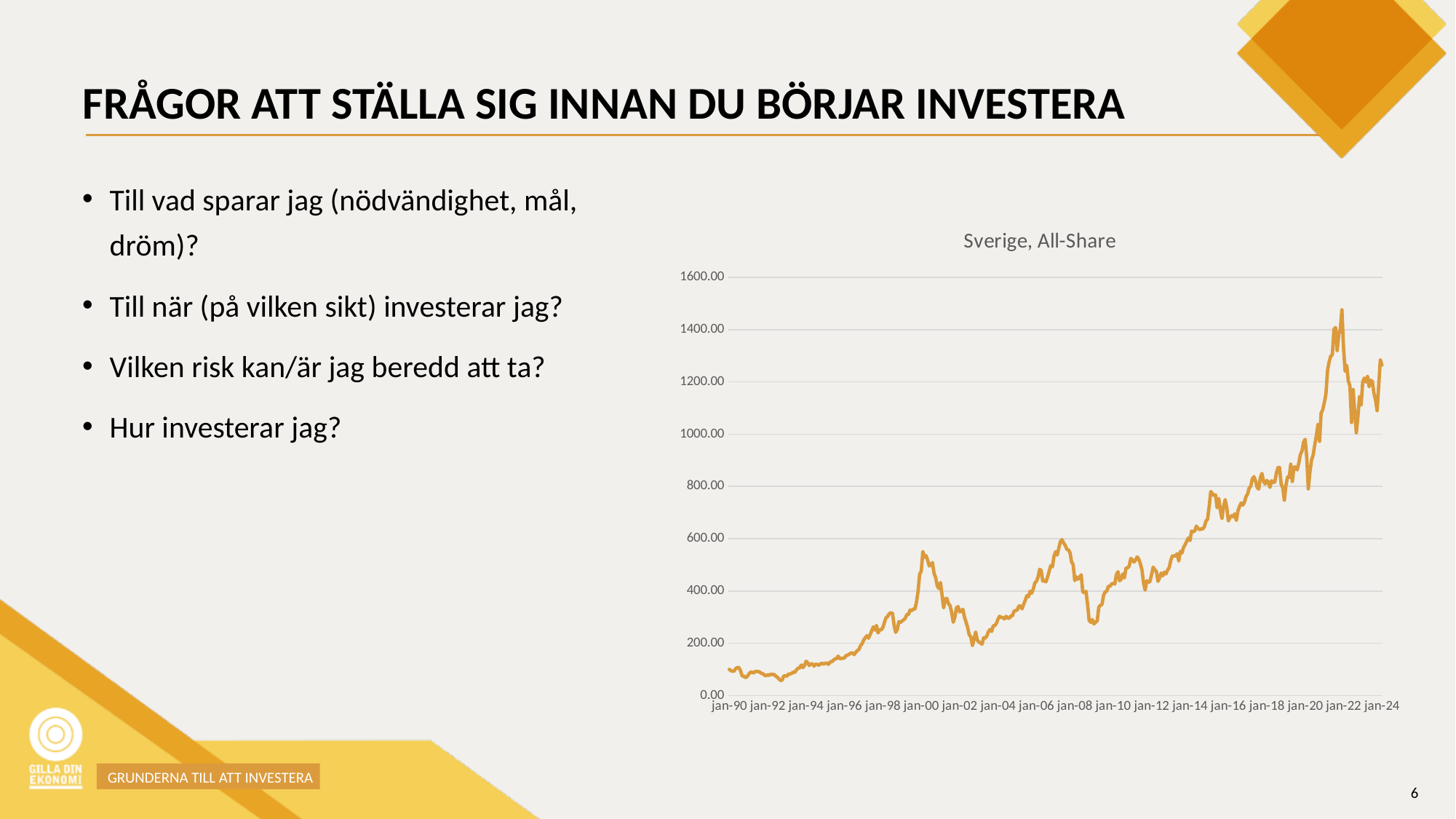

# FRÅGOR ATT STÄLLA SIG INNAN DU BÖRJAR INVESTERA
Till vad sparar jag (nödvändighet, mål, dröm)?
Till när (på vilken sikt) investerar jag?
Vilken risk kan/är jag beredd att ta?
Hur investerar jag?

### Chart:

| Category | Sverige, All-Share |
|---|---|
| jan-90 | 100.0 |
| feb-90 | 95.27603870233351 |
| mar-90 | 92.85714285714288 |
| apr-90 | 93.71087080250426 |
| maj-90 | 102.88844621513944 |
| jun-90 | 107.15708594194649 |
| jul-90 | 107.29937393284007 |
| aug-90 | 95.04837791690382 |
| sep-90 | 75.2276607854297 |
| okt-90 | 74.41661923733636 |
| nov-90 | 69.00967558338075 |
| dec-90 | 71.74160500853728 |
| jan-91 | 80.10813887307911 |
| feb-91 | 88.10472396129767 |
| mar-91 | 90.0398406374502 |
| apr-91 | 86.18383608423449 |
| maj-91 | 90.9931701764371 |
| jun-91 | 92.92828685258964 |
| jul-91 | 91.74729652817302 |
| aug-91 | 89.99715424018213 |
| sep-91 | 84.97438816163915 |
| okt-91 | 83.38076266363119 |
| nov-91 | 78.25839499146272 |
| dec-91 | 75.6260671599317 |
| jan-92 | 79.72396129766648 |
| feb-92 | 77.1770062606716 |
| mar-92 | 82.0290267501423 |
| apr-92 | 80.25042686397268 |
| maj-92 | 81.0330108138873 |
| jun-92 | 74.55890722822994 |
| jul-92 | 70.57484348321002 |
| aug-92 | 63.702333523050655 |
| sep-92 | 57.89698349459306 |
| okt-92 | 58.59419464997154 |
| nov-92 | 74.5019920318725 |
| dec-92 | 75.6260671599317 |
| jan-93 | 73.73363688104723 |
| feb-93 | 82.51280591918042 |
| mar-93 | 82.08594194649972 |
| apr-93 | 84.93170176437108 |
| maj-93 | 89.7410358565737 |
| jun-93 | 88.70233352305065 |
| jul-93 | 98.52020489470688 |
| aug-93 | 104.89470688673876 |
| sep-93 | 105.94763801935115 |
| okt-93 | 116.69038133181559 |
| nov-93 | 106.85828116107 |
| dec-93 | 115.05406943653955 |
| jan-94 | 131.16107000569153 |
| feb-94 | 125.76835515082527 |
| mar-94 | 114.68412066021627 |
| apr-94 | 121.08708025042687 |
| maj-94 | 120.94479225953329 |
| jun-94 | 112.72054638588503 |
| jul-94 | 119.99146272054638 |
| aug-94 | 118.88161639157654 |
| sep-94 | 115.63745019920319 |
| okt-94 | 121.52817302219692 |
| nov-94 | 123.23562891291975 |
| dec-94 | 120.3187250996016 |
| jan-95 | 123.57712009106432 |
| feb-95 | 123.66249288560046 |
| mar-95 | 119.45076835515083 |
| apr-95 | 128.25839499146272 |
| maj-95 | 129.4536141149687 |
| jun-95 | 134.60443938531589 |
| jul-95 | 140.08252703471825 |
| aug-95 | 141.0927717700626 |
| sep-95 | 150.9248719408082 |
| okt-95 | 140.5947638019351 |
| nov-95 | 142.38759248719407 |
| dec-95 | 142.28799089356858 |
| jan-96 | 144.4934547524189 |
| feb-96 | 152.61809903244165 |
| mar-96 | 154.86624928856006 |
| apr-96 | 158.25270347182698 |
| maj-96 | 162.32214001138303 |
| jun-96 | 163.04780876494024 |
| jul-96 | 156.41718838929995 |
| aug-96 | 164.78372225384177 |
| sep-96 | 171.79852020489471 |
| okt-96 | 175.9248719408082 |
| nov-96 | 190.76550939100738 |
| dec-96 | 198.27831531018782 |
| jan-97 | 212.15139442231074 |
| feb-97 | 221.2720546385885 |
| mar-97 | 228.78486055776892 |
| apr-97 | 219.45076835515079 |
| maj-97 | 232.41320432555491 |
| jun-97 | 247.41035856573706 |
| jul-97 | 262.59248719408083 |
| aug-97 | 250.5264655663062 |
| sep-97 | 267.75754126351734 |
| okt-97 | 239.5702902675014 |
| nov-97 | 251.73591348890153 |
| dec-97 | 251.86397268070576 |
| jan-98 | 260.1878201479795 |
| feb-98 | 279.86624928856 |
| mar-98 | 297.8514513375071 |
| apr-98 | 302.47581104154807 |
| maj-98 | 313.6881047239613 |
| jun-98 | 316.27774615822426 |
| jul-98 | 314.954467842914 |
| aug-98 | 269.9487763232783 |
| sep-98 | 241.97495731360272 |
| okt-98 | 252.09163346613545 |
| nov-98 | 282.9396698918611 |
| dec-98 | 279.2117245304496 |
| jan-99 | 285.51508252703474 |
| feb-99 | 289.52760387023335 |
| mar-99 | 295.9021058622652 |
| apr-99 | 310.0455321570859 |
| maj-99 | 309.84632896983493 |
| jun-99 | 327.1770062606716 |
| jul-99 | 324.81502561183834 |
| aug-99 | 330.69151963574274 |
| sep-99 | 330.221969265794 |
| okt-99 | 357.256687535572 |
| nov-99 | 399.0893568582812 |
| dec-99 | 464.8121798520205 |
| jan-00 | 475.2561183836084 |
| feb-00 | 550.7825839499146 |
| mar-00 | 528.9556061468412 |
| apr-00 | 535.1735913488901 |
| maj-00 | 517.6579396698919 |
| jun-00 | 495.71713147410355 |
| jul-00 | 499.9430848036426 |
| aug-00 | 508.82185543540123 |
| sep-00 | 467.7717700626067 |
| okt-00 | 451.40865110984635 |
| nov-00 | 419.5219123505976 |
| dec-00 | 409.2344906089926 |
| jan-01 | 432.3847467273762 |
| feb-01 | 385.1309049516221 |
| mar-01 | 335.55776892430276 |
| apr-01 | 370.1052931132612 |
| maj-01 | 371.35742743312466 |
| jun-01 | 351.4513375071144 |
| jul-01 | 344.33693796243597 |
| aug-01 | 317.50142287990894 |
| sep-01 | 280.46385885031304 |
| okt-01 | 299.1035856573705 |
| nov-01 | 335.79965850882184 |
| dec-01 | 340.15367103016507 |
| jan-02 | 320.33295389869096 |
| feb-02 | 322.46727376209446 |
| mar-02 | 330.1650540694365 |
| apr-02 | 299.9715424018213 |
| maj-02 | 280.7626636311895 |
| jun-02 | 259.9743881616391 |
| jul-02 | 232.2140011383039 |
| aug-02 | 224.91462720546386 |
| sep-02 | 191.1923733636881 |
| okt-02 | 216.00739897552646 |
| nov-02 | 243.14171883893 |
| dec-02 | 212.82014797951052 |
| jan-03 | 205.02276607854296 |
| feb-03 | 201.2521343198634 |
| mar-03 | 196.58508821855435 |
| apr-03 | 220.71713147410358 |
| maj-03 | 219.40808195788273 |
| jun-03 | 228.54297097324985 |
| jul-03 | 244.46499715424017 |
| aug-03 | 252.81730221969266 |
| sep-03 | 245.07683551508254 |
| okt-03 | 266.9891861126921 |
| nov-03 | 267.743312464428 |
| dec-03 | 276.2805919180421 |
| jan-04 | 292.70062606715993 |
| feb-04 | 303.34376778599886 |
| mar-04 | 298.71940808195785 |
| apr-04 | 298.0364257256687 |
| maj-04 | 293.35515082527036 |
| jun-04 | 303.030734206033 |
| jul-04 | 296.8412066021628 |
| aug-04 | 295.4183266932271 |
| sep-04 | 304.9373932840068 |
| okt-04 | 304.79510529311324 |
| nov-04 | 322.9083665338645 |
| dec-04 | 325.0 |
| jan-05 | 327.2054638588503 |
| feb-05 | 342.1030165054069 |
| mar-05 | 342.8144564598748 |
| apr-05 | 331.58793397837223 |
| maj-05 | 349.28856004553217 |
| jun-05 | 363.6881047239613 |
| jul-05 | 382.057484348321 |
| aug-05 | 377.5469550369948 |
| sep-05 | 398.9328400682982 |
| okt-05 | 391.27774615822426 |
| nov-05 | 407.0290267501423 |
| dec-05 | 431.00455321570865 |
| jan-06 | 437.2083096186682 |
| feb-06 | 452.60387023335227 |
| mar-06 | 482.8116107000569 |
| apr-06 | 478.52874217416047 |
| maj-06 | 437.5924871940809 |
| jun-06 | 440.3244166192373 |
| jul-06 | 434.77518497438814 |
| aug-06 | 453.8133181559476 |
| sep-06 | 475.8537279453614 |
| okt-06 | 497.3961297666477 |
| nov-06 | 492.33067729083666 |
| dec-06 | 532.8258394991462 |
| jan-07 | 550.1849743881617 |
| feb-07 | 537.2367672168469 |
| mar-07 | 564.0722822993739 |
| apr-07 | 588.915765509391 |
| maj-07 | 596.328969834946 |
| jun-07 | 583.6795674445077 |
| jul-07 | 575.0569151963574 |
| aug-07 | 559.5475241889584 |
| sep-07 | 557.4701195219124 |
| okt-07 | 546.5993170176437 |
| nov-07 | 511.084234490609 |
| dec-07 | 500.6260671599317 |
| jan-08 | 439.911781445646 |
| feb-08 | 454.2544109277177 |
| mar-08 | 445.0768355150825 |
| apr-08 | 452.6892430278884 |
| maj-08 | 462.02333523050646 |
| jun-08 | 396.62777461582243 |
| jul-08 | 393.6966420034149 |
| aug-08 | 398.59134889015365 |
| sep-08 | 348.9328400682982 |
| okt-08 | 286.52532726237905 |
| nov-08 | 280.36425725668755 |
| dec-08 | 290.58053500284575 |
| jan-09 | 273.57712009106433 |
| feb-09 | 281.0899260102447 |
| mar-09 | 284.71826977803073 |
| apr-09 | 338.0478087649402 |
| maj-09 | 344.8918611269209 |
| jun-09 | 348.2498577120091 |
| jul-09 | 383.55150825270346 |
| aug-09 | 396.91235059760953 |
| sep-09 | 398.97552646556625 |
| okt-09 | 417.942515651679 |
| nov-09 | 418.01365964712573 |
| dec-09 | 426.1525327262379 |
| jan-10 | 429.1690381331816 |
| feb-10 | 426.3659647125782 |
| mar-10 | 461.69607285145133 |
| apr-10 | 473.7478656801366 |
| maj-10 | 438.8303927148549 |
| jun-10 | 445.3044963005122 |
| jul-10 | 465.4097894137734 |
| aug-10 | 449.8577120091065 |
| sep-10 | 487.80591918042114 |
| okt-10 | 488.2896983494593 |
| nov-10 | 495.2191235059761 |
| dec-10 | 524.3881616391576 |
| jan-11 | 519.0808195788276 |
| feb-11 | 510.4154809334092 |
| mar-11 | 518.3978372225384 |
| apr-11 | 530.2504268639726 |
| maj-11 | 522.0404097894137 |
| jun-11 | 503.62834376778596 |
| jul-11 | 480.0512236767217 |
| aug-11 | 429.36824132043256 |
| sep-11 | 403.47182697780306 |
| okt-11 | 439.1434262948207 |
| nov-11 | 432.79738190096754 |
| dec-11 | 436.881047239613 |
| jan-12 | 462.8912919749573 |
| feb-12 | 491.37734775184975 |
| mar-12 | 481.55947638019353 |
| apr-12 | 474.57313602731926 |
| maj-12 | 436.9379624359704 |
| jun-12 | 449.5873648264087 |
| jul-12 | 468.49743881616394 |
| aug-12 | 457.9112122936824 |
| sep-12 | 472.0261809903244 |
| okt-12 | 465.110984632897 |
| nov-12 | 479.8093340922026 |
| dec-12 | 489.38531587933977 |
| jan-13 | 516.6476949345475 |
| feb-13 | 534.0352874217416 |
| mar-13 | 534.0779738190097 |
| apr-13 | 534.2344906089926 |
| maj-13 | 542.3875924871941 |
| jun-13 | 514.6841206602163 |
| jul-13 | 551.4940239043825 |
| aug-13 | 545.4325554923164 |
| sep-13 | 567.0603301081388 |
| okt-13 | 577.2481502561184 |
| nov-13 | 590.6232214001138 |
| dec-13 | 602.8173022196927 |
| jan-14 | 592.942515651679 |
| feb-14 | 629.1548093340922 |
| mar-14 | 626.4940239043825 |
| apr-14 | 629.667046101309 |
| maj-14 | 648.3494593056346 |
| jun-14 | 638.8873079112122 |
| jul-14 | 634.6755833807626 |
| aug-14 | 637.8912919749573 |
| sep-14 | 636.7956744450768 |
| okt-14 | 646.1155378486055 |
| nov-14 | 667.6579396698919 |
| dec-14 | 674.2885600455321 |
| jan-15 | 722.5811041548093 |
| feb-15 | 780.6488332384747 |
| mar-15 | 772.4957313602732 |
| apr-15 | 764.911781445646 |
| maj-15 | 767.7148548662492 |
| jun-15 | 718.3693796243597 |
| jul-15 | 753.8417757541263 |
| aug-15 | 708.3380762663631 |
| sep-15 | 676.835515082527 |
| okt-15 | 722.9652817302219 |
| nov-15 | 749.5873648264086 |
| dec-15 | 718.739328400683 |
| jan-16 | 667.8998292544109 |
| feb-16 | 680.8764940239043 |
| mar-16 | 687.8343767785999 |
| apr-16 | 683.693796243597 |
| maj-16 | 695.0056915196358 |
| jun-16 | 669.9914627205463 |
| jul-16 | 706.4171883892999 |
| aug-16 | 723.762094479226 |
| sep-16 | 736.8099032441663 |
| okt-16 | 728.3437677859988 |
| nov-16 | 738.6169607285145 |
| dec-16 | 760.6146841206601 |
| jan-17 | 770.4610130904952 |
| feb-17 | 793.0136596471259 |
| mar-17 | 800.996015936255 |
| apr-17 | 829.1121229368242 |
| maj-17 | 837.3079112122937 |
| jun-17 | 820.8736482640865 |
| jul-17 | 796.0301650540695 |
| aug-17 | 789.5702902675014 |
| sep-17 | 833.338076266363 |
| okt-17 | 849.6869664200341 |
| nov-17 | 819.2942515651678 |
| dec-17 | 809.334092202618 |
| jan-18 | 822.851451337507 |
| feb-18 | 816.548093340922 |
| mar-18 | 796.3431986340352 |
| apr-18 | 821.6420034149119 |
| maj-18 | 814.869095048378 |
| jun-18 | 816.6903813318156 |
| jul-18 | 850.1280591918043 |
| aug-18 | 872.2680705748435 |
| sep-18 | 872.1115537848605 |
| okt-18 | 808.8076266363117 |
| nov-18 | 794.6784291405805 |
| dec-18 | 747.2396129766647 |
| jan-19 | 804.2970973249858 |
| feb-19 | 835.6858281161071 |
| mar-19 | 834.7040409789414 |
| apr-19 | 885.1878201479796 |
| maj-19 | 818.9243027888446 |
| jun-19 | 873.2498577120091 |
| jul-19 | 875.2561183836084 |
| aug-19 | 863.1047239612976 |
| sep-19 | 888.076266363119 |
| okt-19 | 921.3005122367672 |
| nov-19 | 935.4154809334092 |
| dec-19 | 968.7108708025042 |
| jan-20 | 980.4496300512236 |
| feb-20 | 911.4684120660218 |
| mar-20 | 790.552077404667 |
| apr-20 | 856.3745019920318 |
| maj-20 | 900.5691519635742 |
| jun-20 | 920.0056915196358 |
| jul-20 | 958.4092202618099 |
| aug-20 | 993.8389299943085 |
| sep-20 | 1036.8525896414342 |
| okt-20 | 972.5526465566306 |
| nov-20 | 1081.018782014798 |
| dec-20 | 1093.3124644280022 |
| jan-21 | 1121.0443938531587 |
| feb-21 | 1153.6425725668753 |
| mar-21 | 1242.7290836653385 |
| apr-21 | 1276.6078542970972 |
| maj-21 | 1298.0648833238474 |
| jun-21 | 1304.1974957313603 |
| jul-21 | 1401.0671599317018 |
| aug-21 | 1407.8400682982356 |
| sep-21 | 1319.891861126921 |
| okt-21 | 1380.136596471258 |
| nov-21 | 1403.429140580535 |
| dec-21 | 1475.7256687535573 |
| jan-22 | 1330.5207740466703 |
| feb-22 | 1240.552077404667 |
| mar-22 | 1262.720546385885 |
| apr-22 | 1203.0591918042117 |
| maj-22 | 1185.0028457598178 |
| jun-22 | 1044.7922595332955 |
| jul-22 | 1170.617529880478 |
| aug-22 | 1085.771200910643 |
| sep-22 | 1004.8377916903813 |
| okt-22 | 1067.7575412635174 |
| nov-22 | 1143.14171883893 |
| dec-22 | 1112.4928856004553 |
| jan-23 | 1199.9573136027318 |
| feb-23 | 1214.399544678429 |
| mar-23 | 1199.3881616391577 |
| apr-23 | 1221.6989186112692 |
| maj-23 | 1181.4029595902105 |
| jun-23 | 1206.1610700056915 |
| jul-23 | 1201.8070574843482 |
| aug-23 | 1156.1610700056915 |
| sep-23 | 1131.7159931701765 |
| okt-23 | 1089.9829254410927 |
| nov-23 | 1187.279453614115 |
| dec-23 | 1284.689812179852 |
| jan-24 | 1264.2572566875356 |
GRUNDERNA TILL ATT INVESTERA